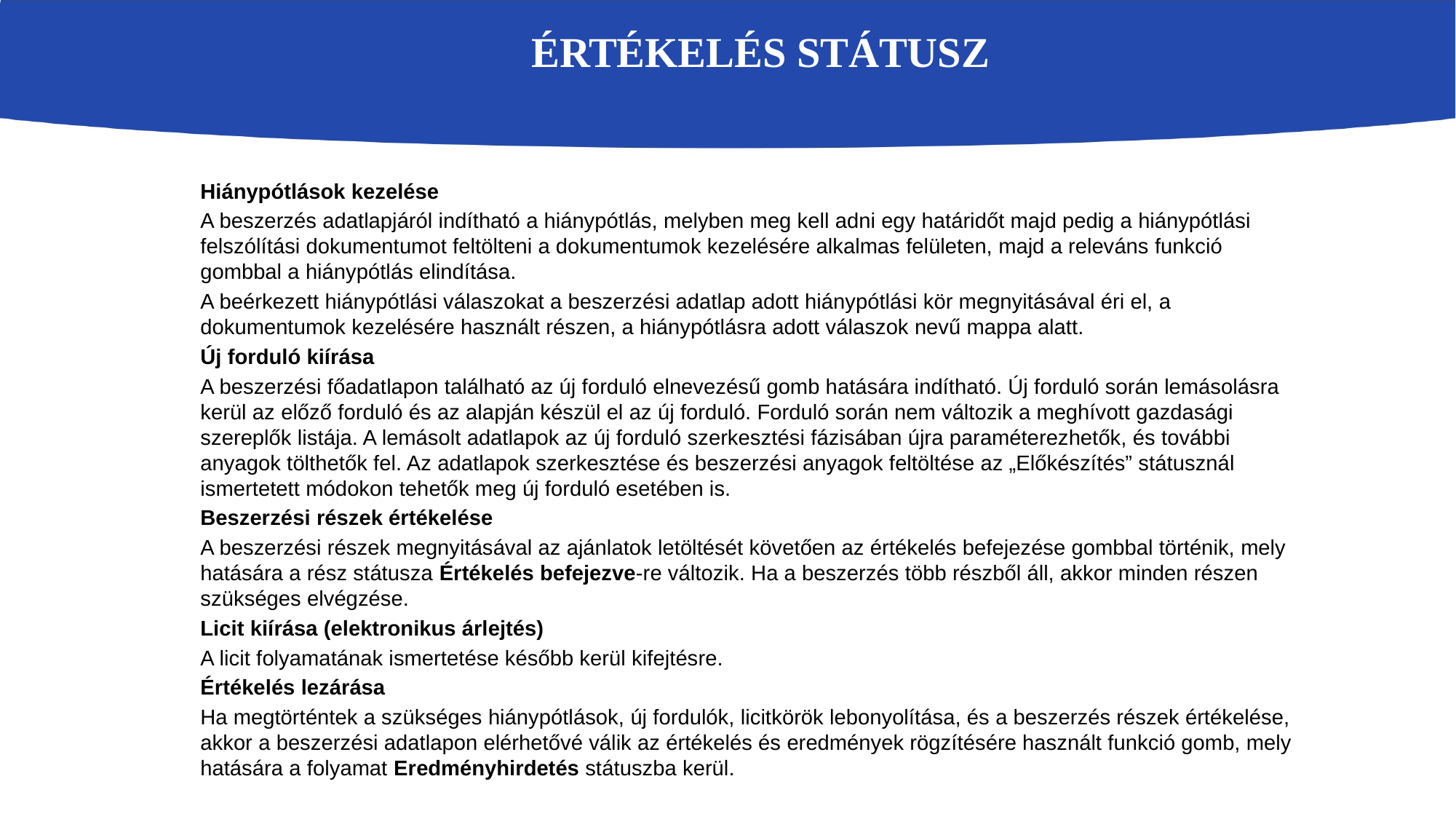

# Értékelés státusz
Hiánypótlások kezelése
A beszerzés adatlapjáról indítható a hiánypótlás, melyben meg kell adni egy határidőt majd pedig a hiánypótlási felszólítási dokumentumot feltölteni a dokumentumok kezelésére alkalmas felületen, majd a releváns funkció gombbal a hiánypótlás elindítása.
A beérkezett hiánypótlási válaszokat a beszerzési adatlap adott hiánypótlási kör megnyitásával éri el, a dokumentumok kezelésére használt részen, a hiánypótlásra adott válaszok nevű mappa alatt.
Új forduló kiírása
A beszerzési főadatlapon található az új forduló elnevezésű gomb hatására indítható. Új forduló során lemásolásra kerül az előző forduló és az alapján készül el az új forduló. Forduló során nem változik a meghívott gazdasági szereplők listája. A lemásolt adatlapok az új forduló szerkesztési fázisában újra paraméterezhetők, és további anyagok tölthetők fel. Az adatlapok szerkesztése és beszerzési anyagok feltöltése az „Előkészítés” státusznál ismertetett módokon tehetők meg új forduló esetében is.
Beszerzési részek értékelése
A beszerzési részek megnyitásával az ajánlatok letöltését követően az értékelés befejezése gombbal történik, mely hatására a rész státusza Értékelés befejezve-re változik. Ha a beszerzés több részből áll, akkor minden részen szükséges elvégzése.
Licit kiírása (elektronikus árlejtés)
A licit folyamatának ismertetése később kerül kifejtésre.
Értékelés lezárása
Ha megtörténtek a szükséges hiánypótlások, új fordulók, licitkörök lebonyolítása, és a beszerzés részek értékelése, akkor a beszerzési adatlapon elérhetővé válik az értékelés és eredmények rögzítésére használt funkció gomb, mely hatására a folyamat Eredményhirdetés státuszba kerül.